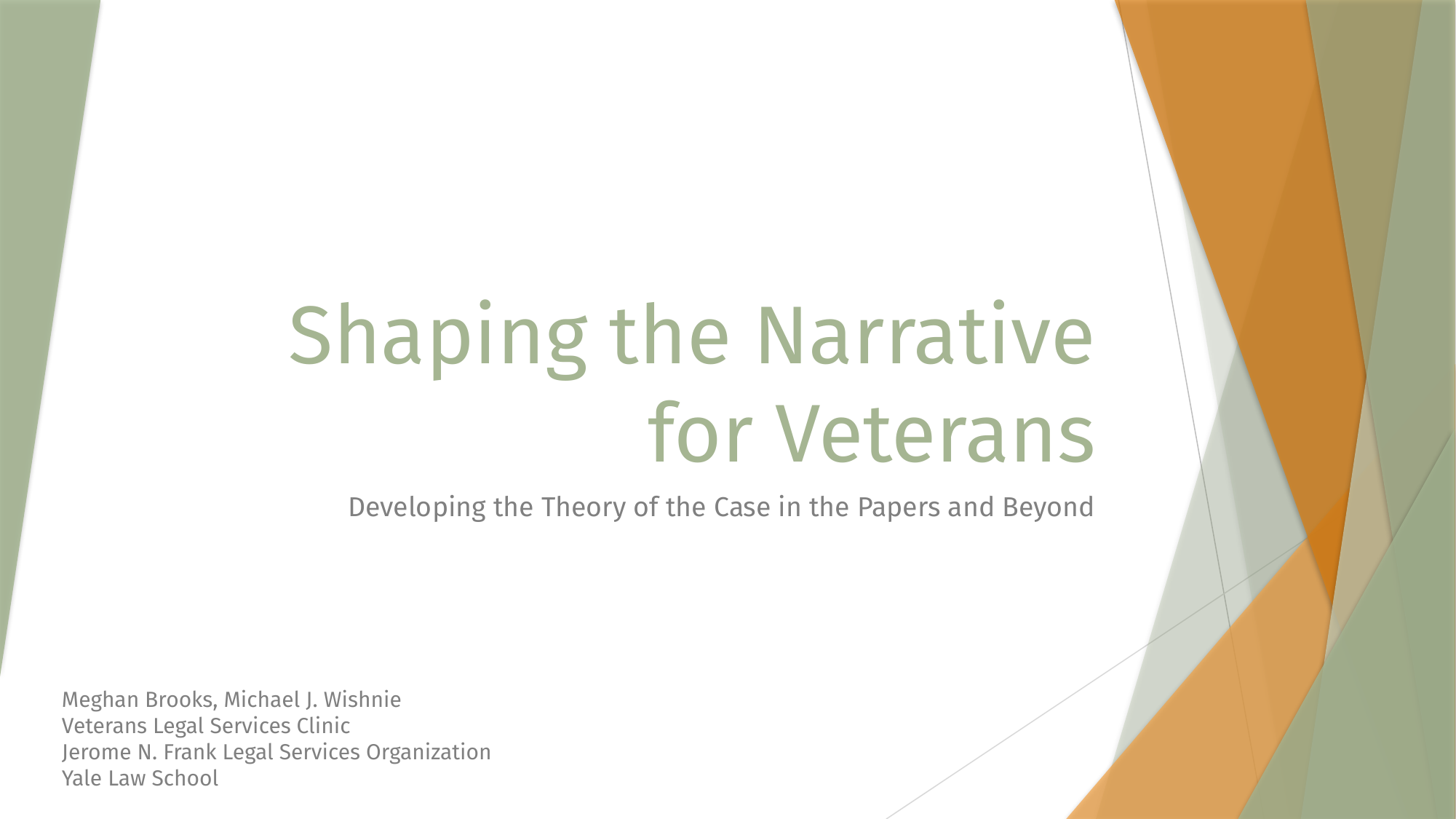

# Shaping the Narrative for Veterans
Developing the Theory of the Case in the Papers and Beyond
Meghan Brooks, Michael J. Wishnie
Veterans Legal Services Clinic
Jerome N. Frank Legal Services Organization
Yale Law School